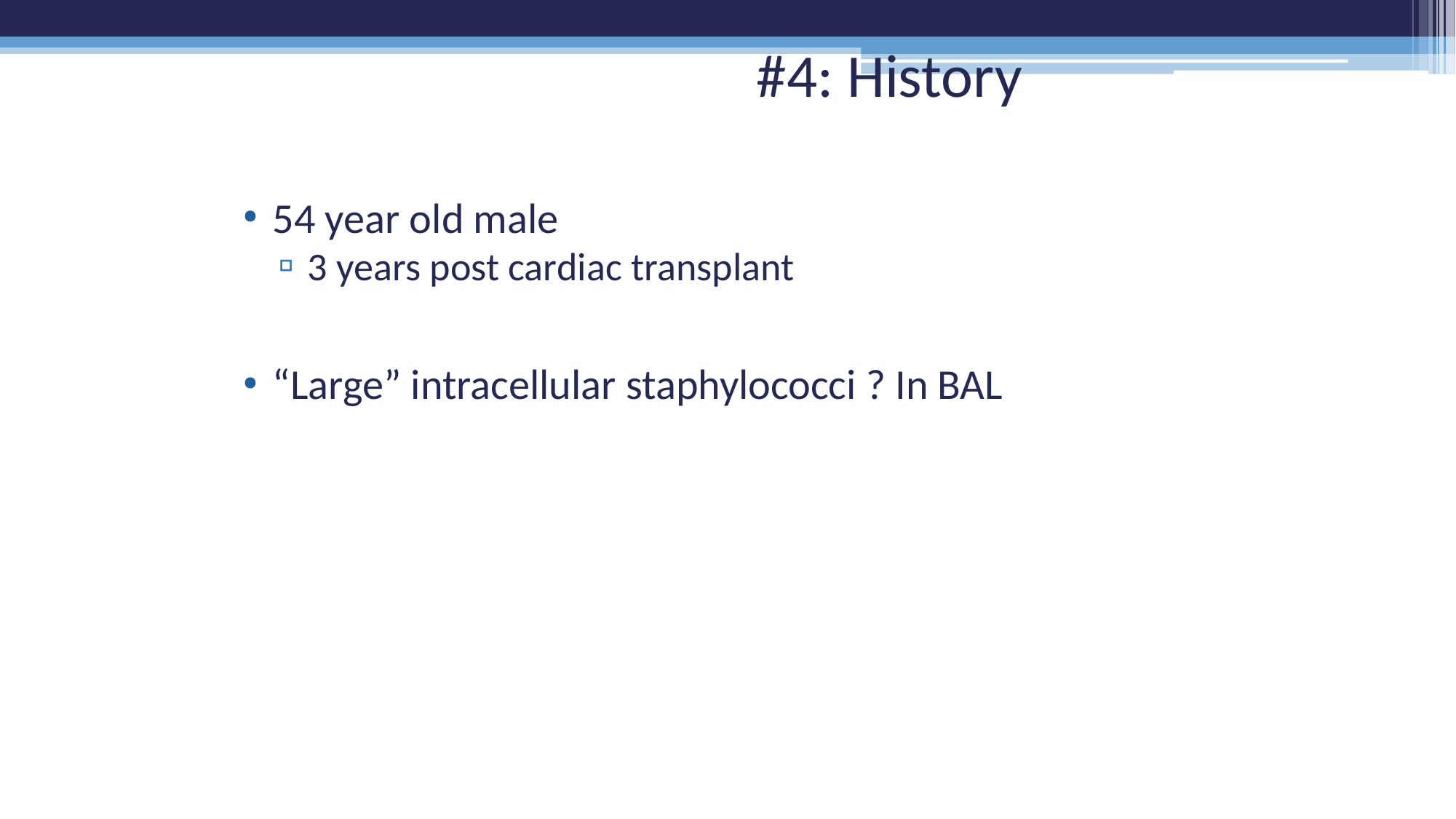

# #4: History
54 year old male
3 years post cardiac transplant

“Large” intracellular staphylococci ? In BAL